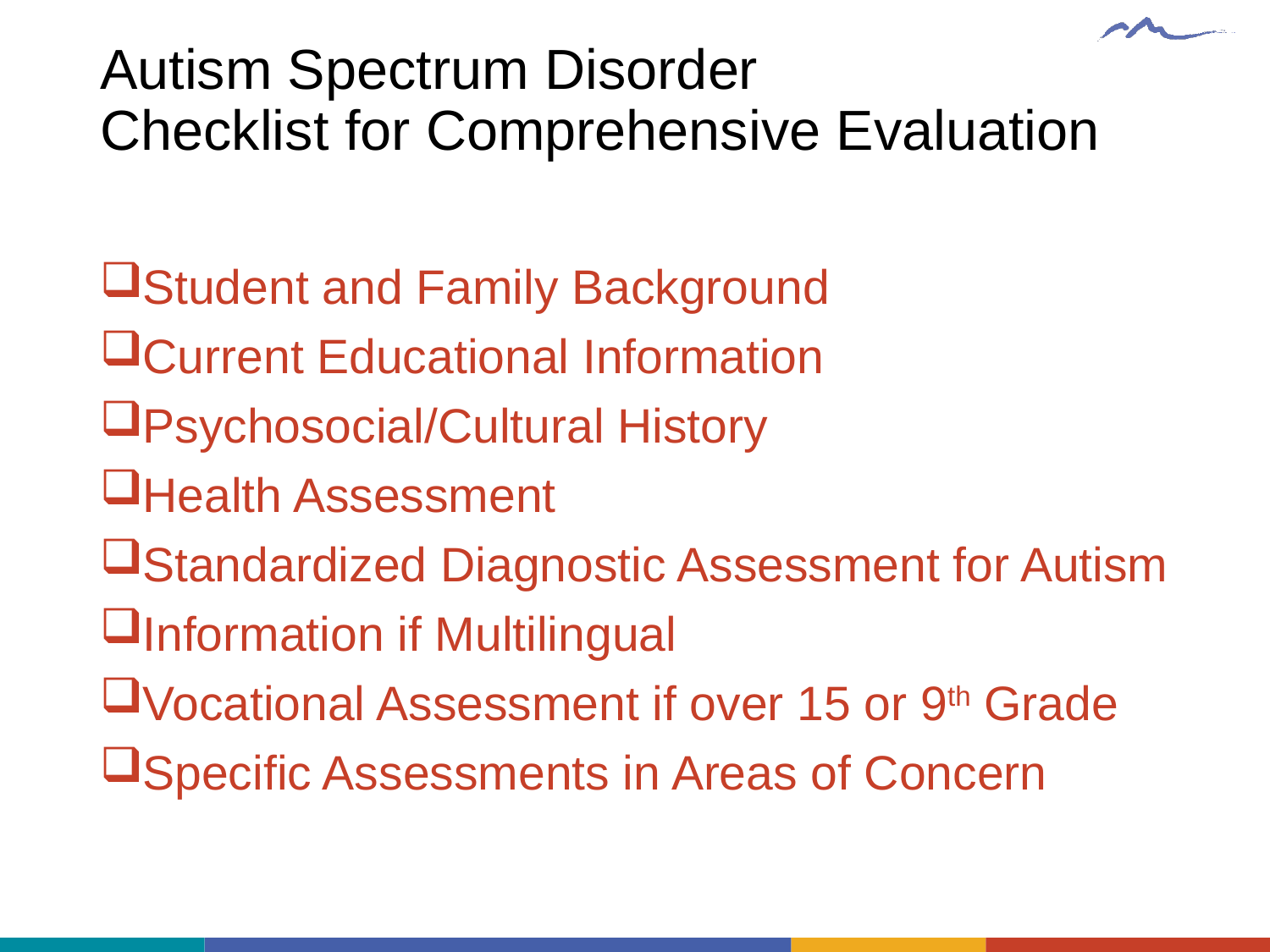

# Autism Spectrum Disorder Checklist for Comprehensive Evaluation
Student and Family Background
Current Educational Information
Psychosocial/Cultural History
Health Assessment
Standardized Diagnostic Assessment for Autism
Information if Multilingual
Vocational Assessment if over 15 or 9th Grade
Specific Assessments in Areas of Concern